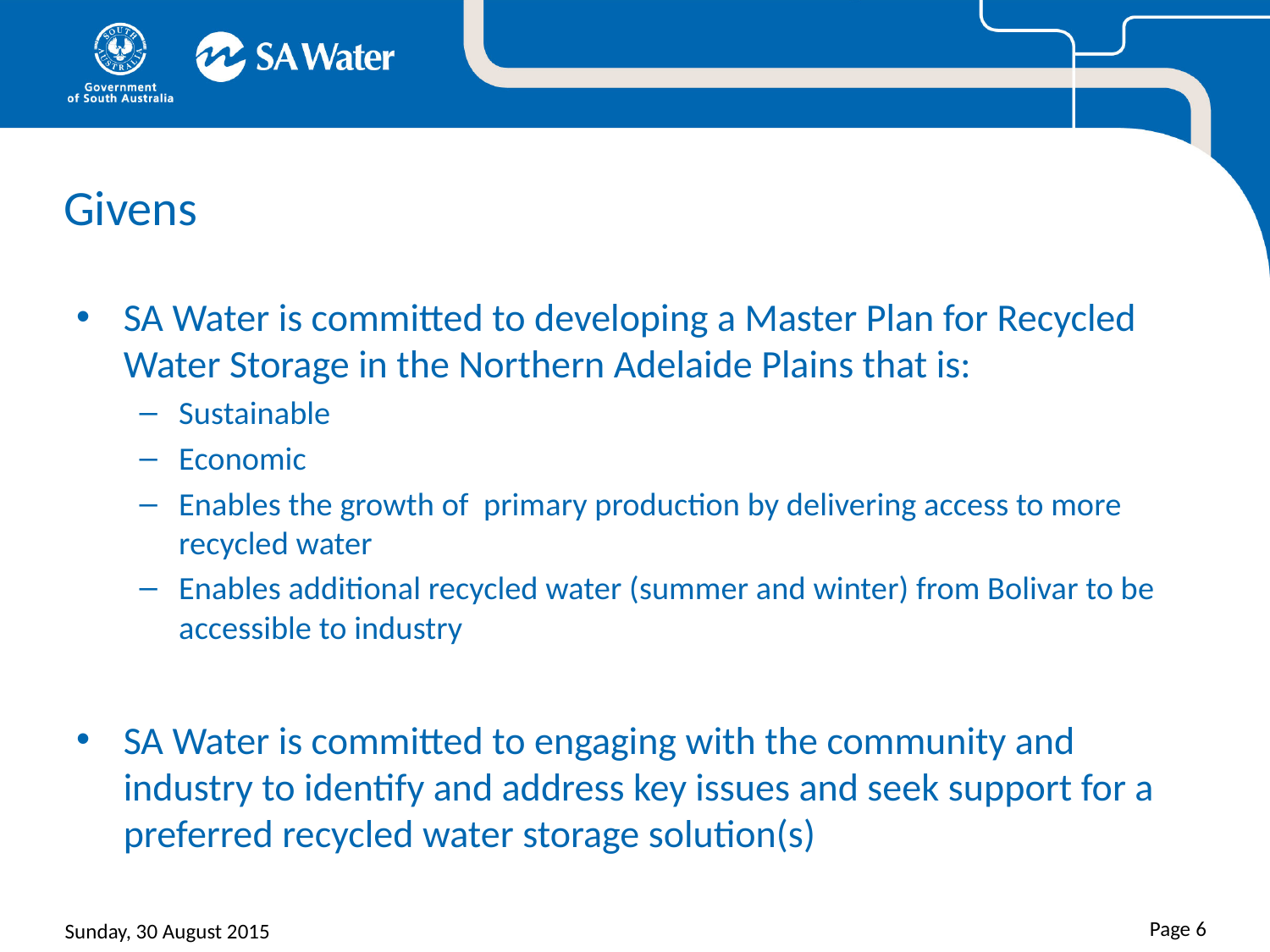

# Givens
SA Water is committed to developing a Master Plan for Recycled Water Storage in the Northern Adelaide Plains that is:
Sustainable
Economic
Enables the growth of  primary production by delivering access to more recycled water
Enables additional recycled water (summer and winter) from Bolivar to be accessible to industry

SA Water is committed to engaging with the community and industry to identify and address key issues and seek support for a preferred recycled water storage solution(s)

Page 6
Sunday, 30 August 2015